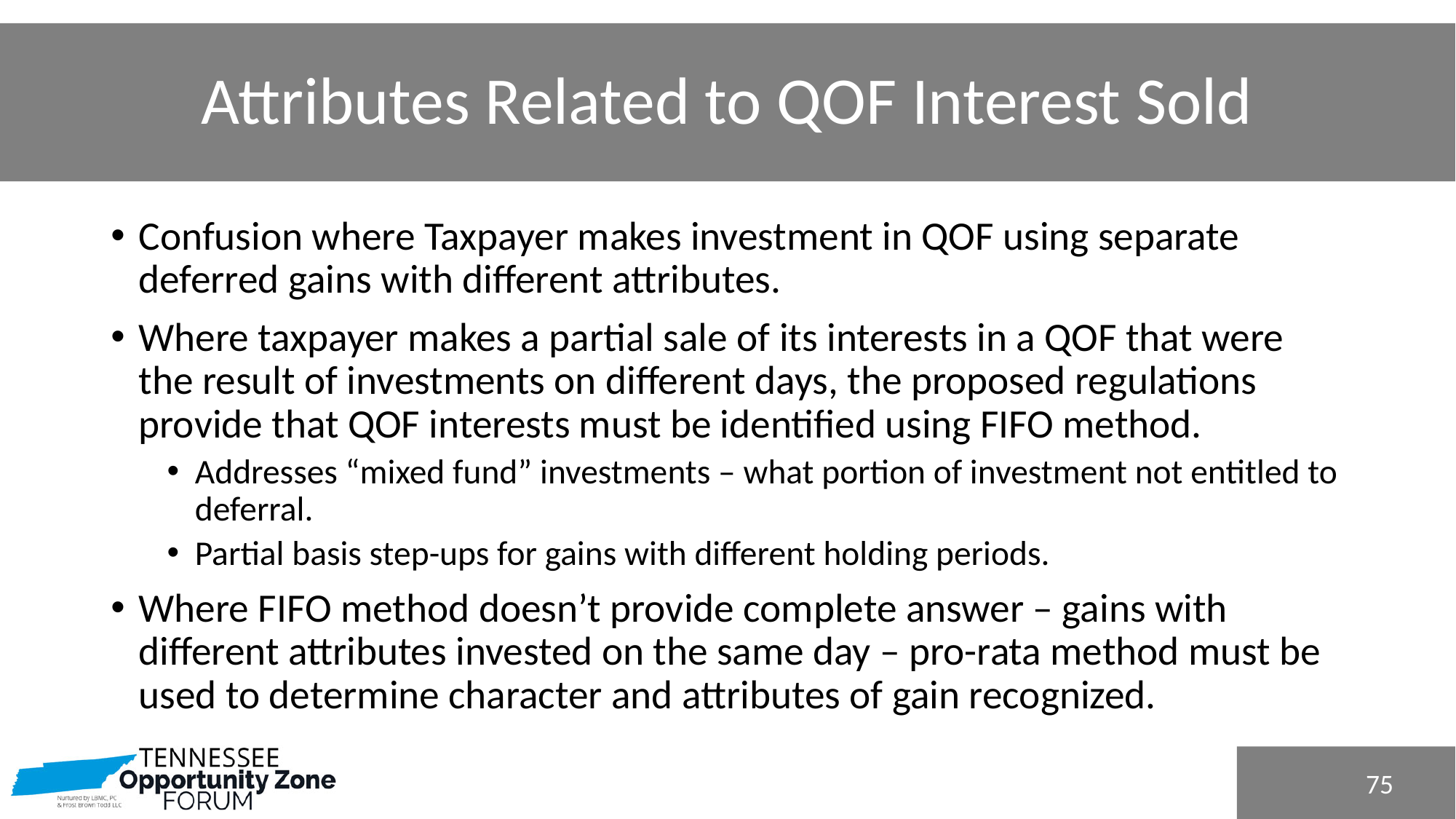

# Attributes Related to QOF Interest Sold
Confusion where Taxpayer makes investment in QOF using separate deferred gains with different attributes.
Where taxpayer makes a partial sale of its interests in a QOF that were the result of investments on different days, the proposed regulations provide that QOF interests must be identified using FIFO method.
Addresses “mixed fund” investments – what portion of investment not entitled to deferral.
Partial basis step-ups for gains with different holding periods.
Where FIFO method doesn’t provide complete answer – gains with different attributes invested on the same day – pro-rata method must be used to determine character and attributes of gain recognized.